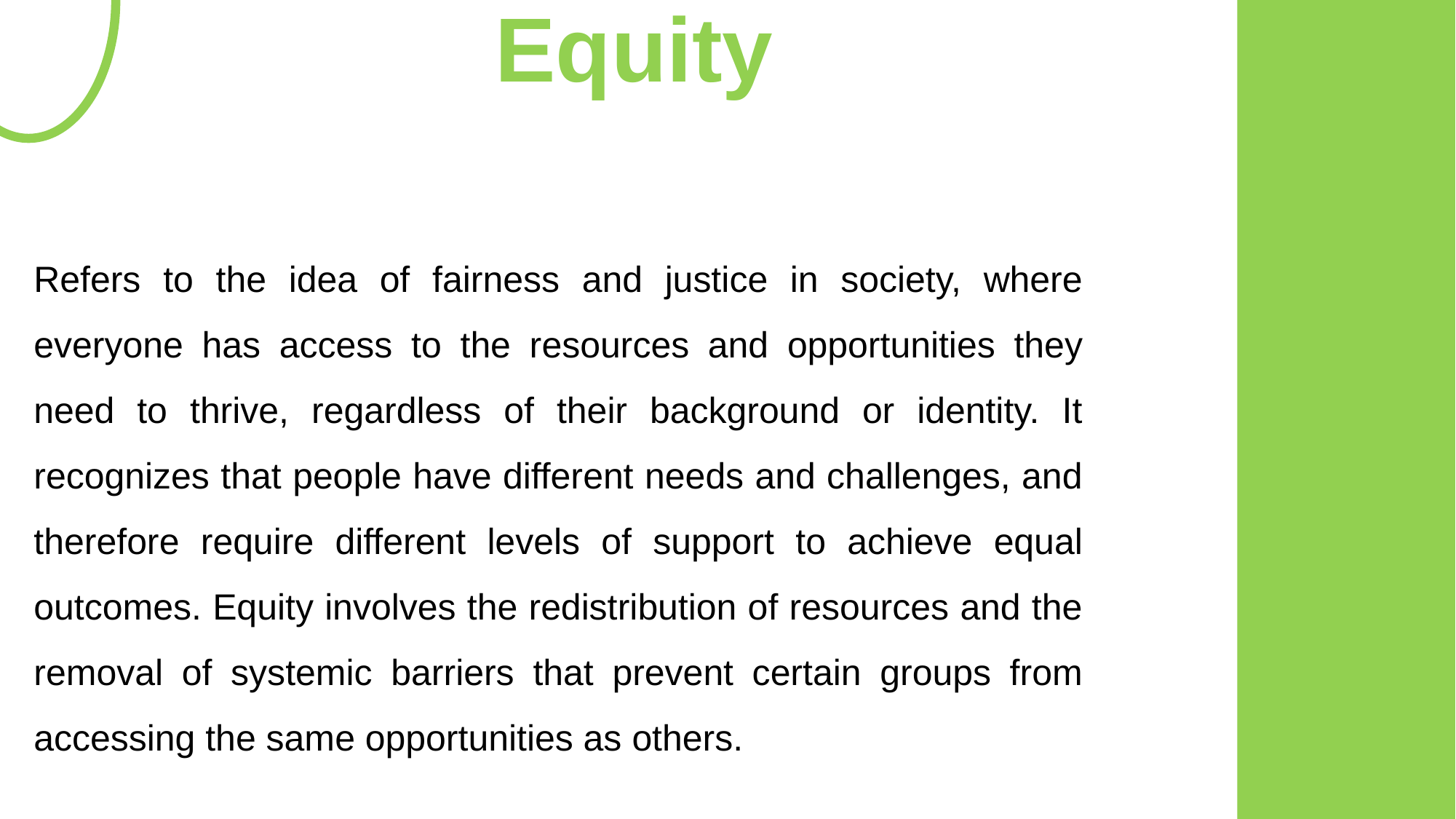

# Equity
Refers to the idea of fairness and justice in society, where everyone has access to the resources and opportunities they need to thrive, regardless of their background or identity. It recognizes that people have different needs and challenges, and therefore require different levels of support to achieve equal outcomes. Equity involves the redistribution of resources and the removal of systemic barriers that prevent certain groups from accessing the same opportunities as others.